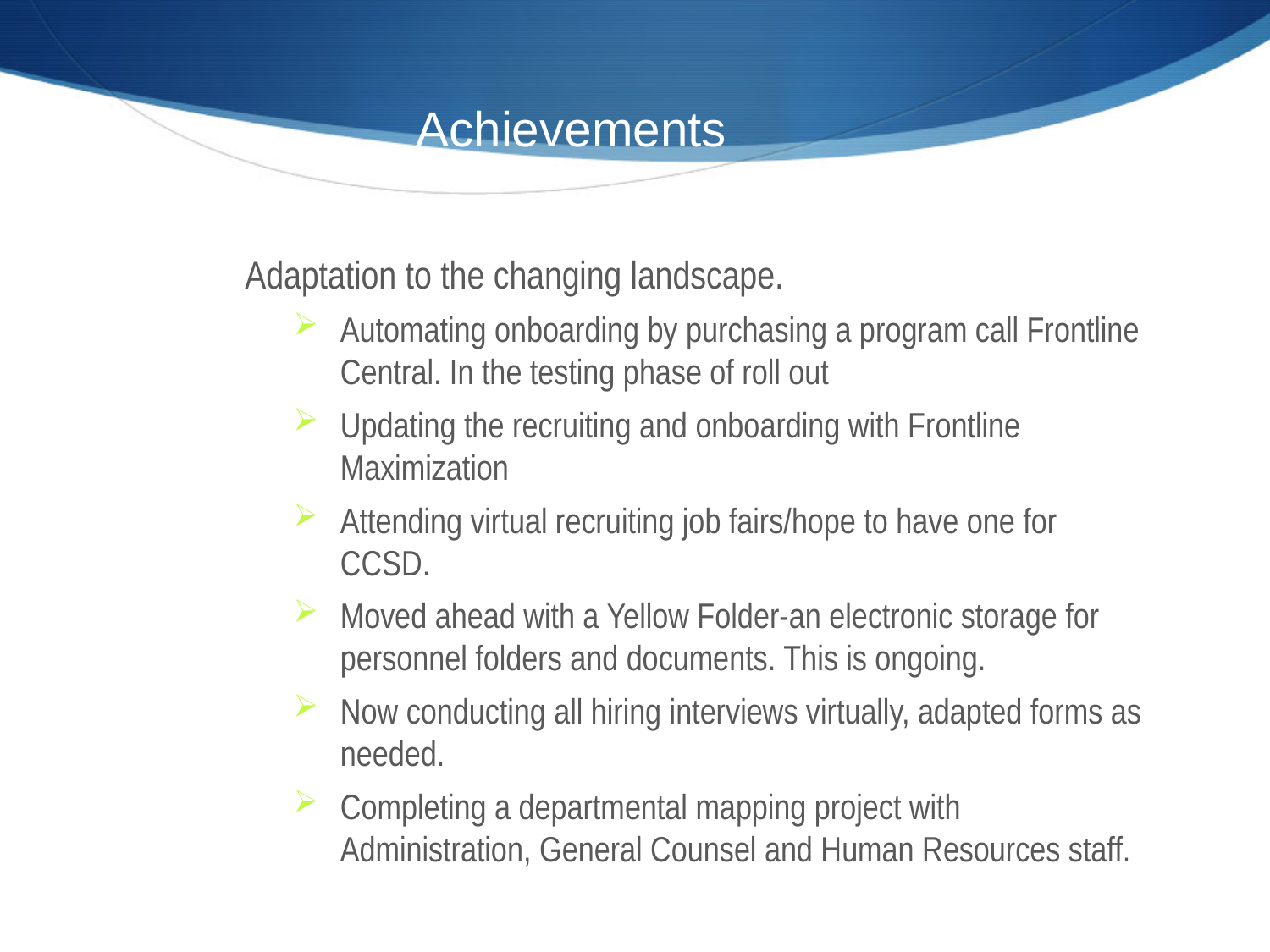

Achievements

Adaptation to the changing landscape.
Automating onboarding by purchasing a program call Frontline Central. In the testing phase of roll out
Updating the recruiting and onboarding with Frontline Maximization
Attending virtual recruiting job fairs/hope to have one for CCSD.
Moved ahead with a Yellow Folder-an electronic storage for personnel folders and documents. This is ongoing.
Now conducting all hiring interviews virtually, adapted forms as needed.
Completing a departmental mapping project with Administration, General Counsel and Human Resources staff.